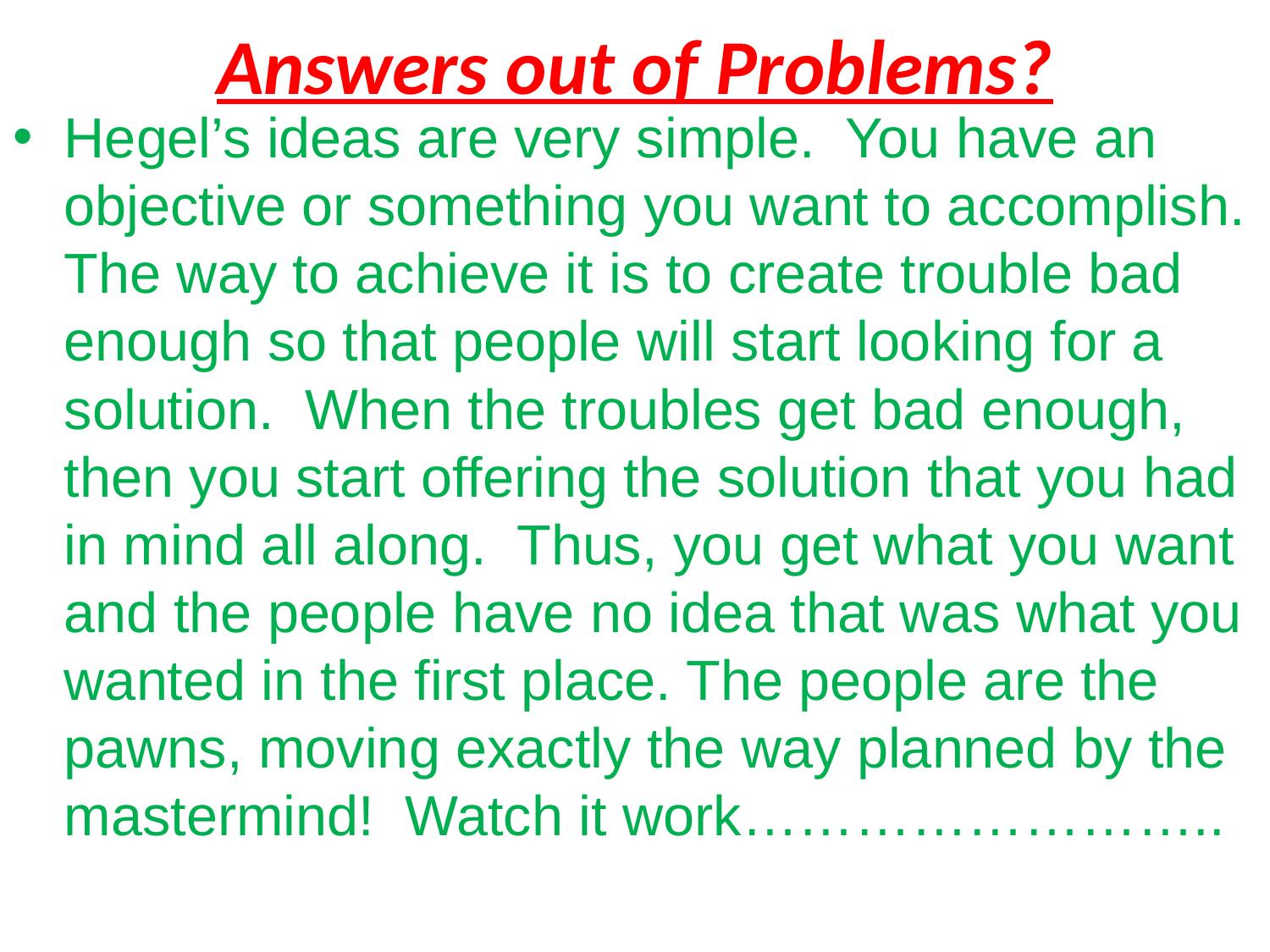

# Answers out of Problems?
Hegel’s ideas are very simple.  You have an objective or something you want to accomplish.  The way to achieve it is to create trouble bad enough so that people will start looking for a solution.  When the troubles get bad enough, then you start offering the solution that you had in mind all along.  Thus, you get what you want and the people have no idea that was what you wanted in the first place. The people are the pawns, moving exactly the way planned by the mastermind!  Watch it work……………………..